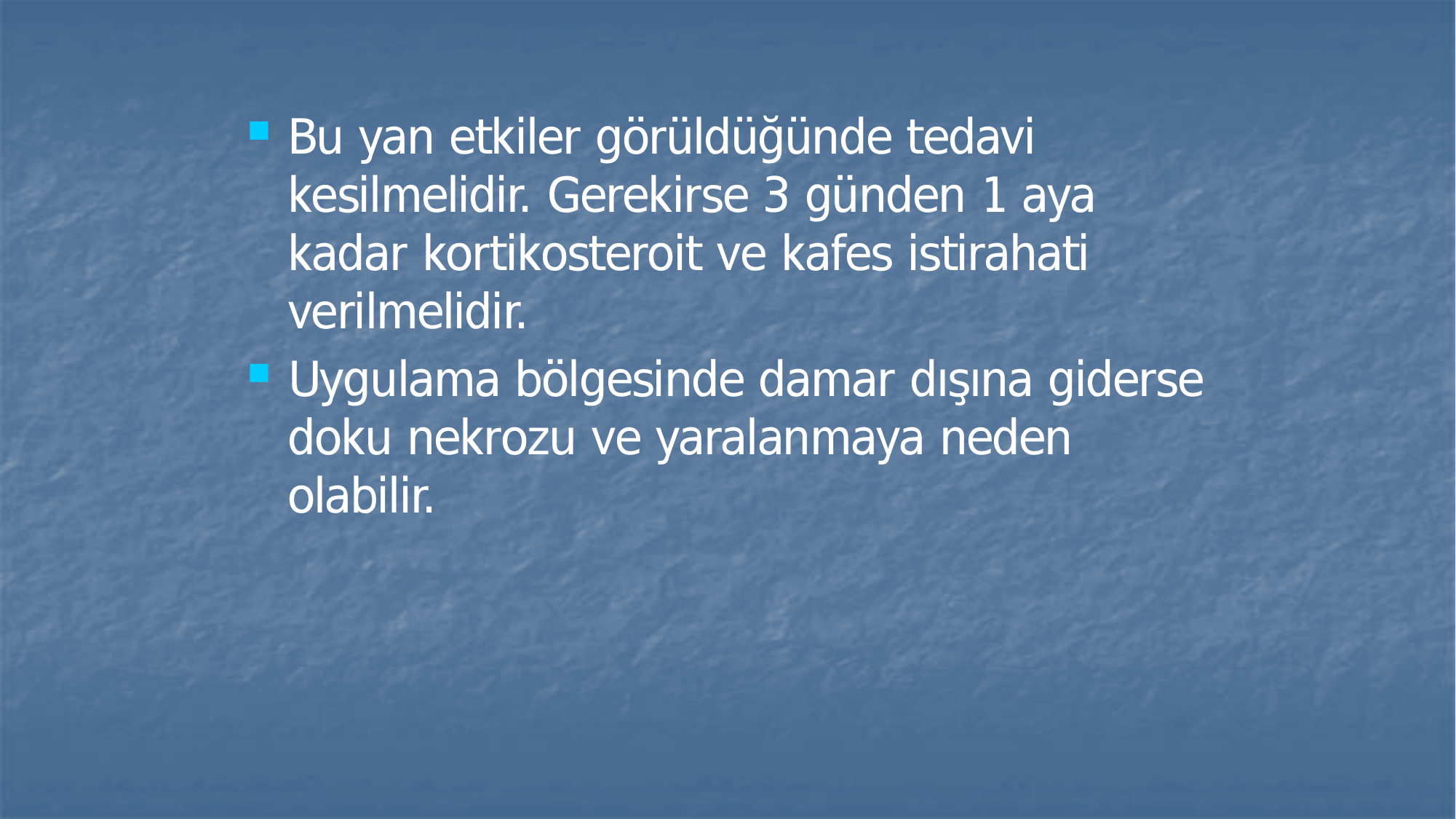

#
Bu yan etkiler görüldüğünde tedavi kesilmelidir. Gerekirse 3 günden 1 aya kadar kortikosteroit ve kafes istirahati verilmelidir.
Uygulama bölgesinde damar dışına giderse doku nekrozu ve yaralanmaya neden olabilir.